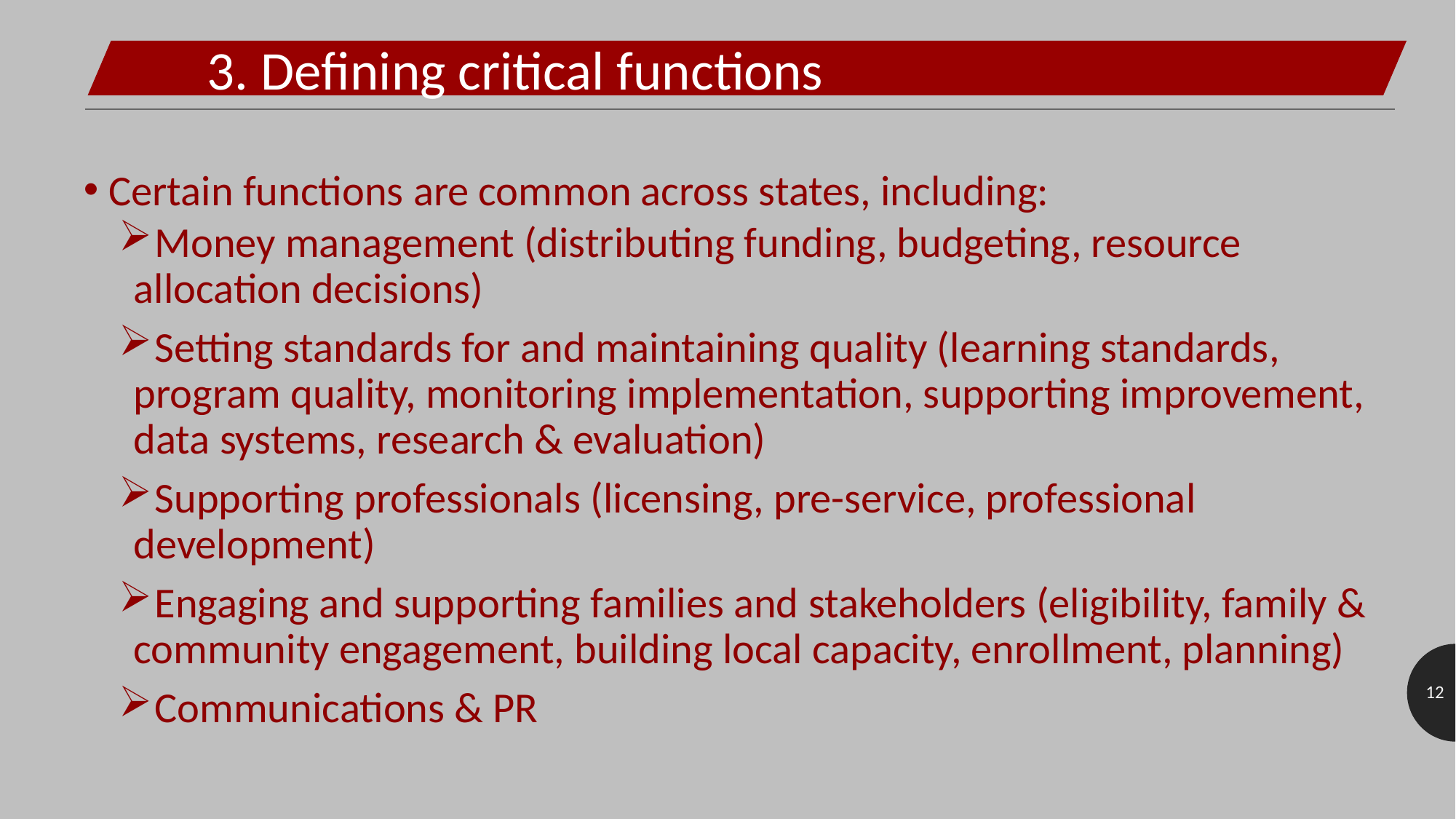

3. Defining critical functions
Certain functions are common across states, including:
 Money management (distributing funding, budgeting, resource  allocation decisions)
 Setting standards for and maintaining quality (learning standards, program quality, monitoring implementation, supporting improvement, data systems, research & evaluation)
 Supporting professionals (licensing, pre-service, professional development)
 Engaging and supporting families and stakeholders (eligibility, family & community engagement, building local capacity, enrollment, planning)
 Communications & PR
12